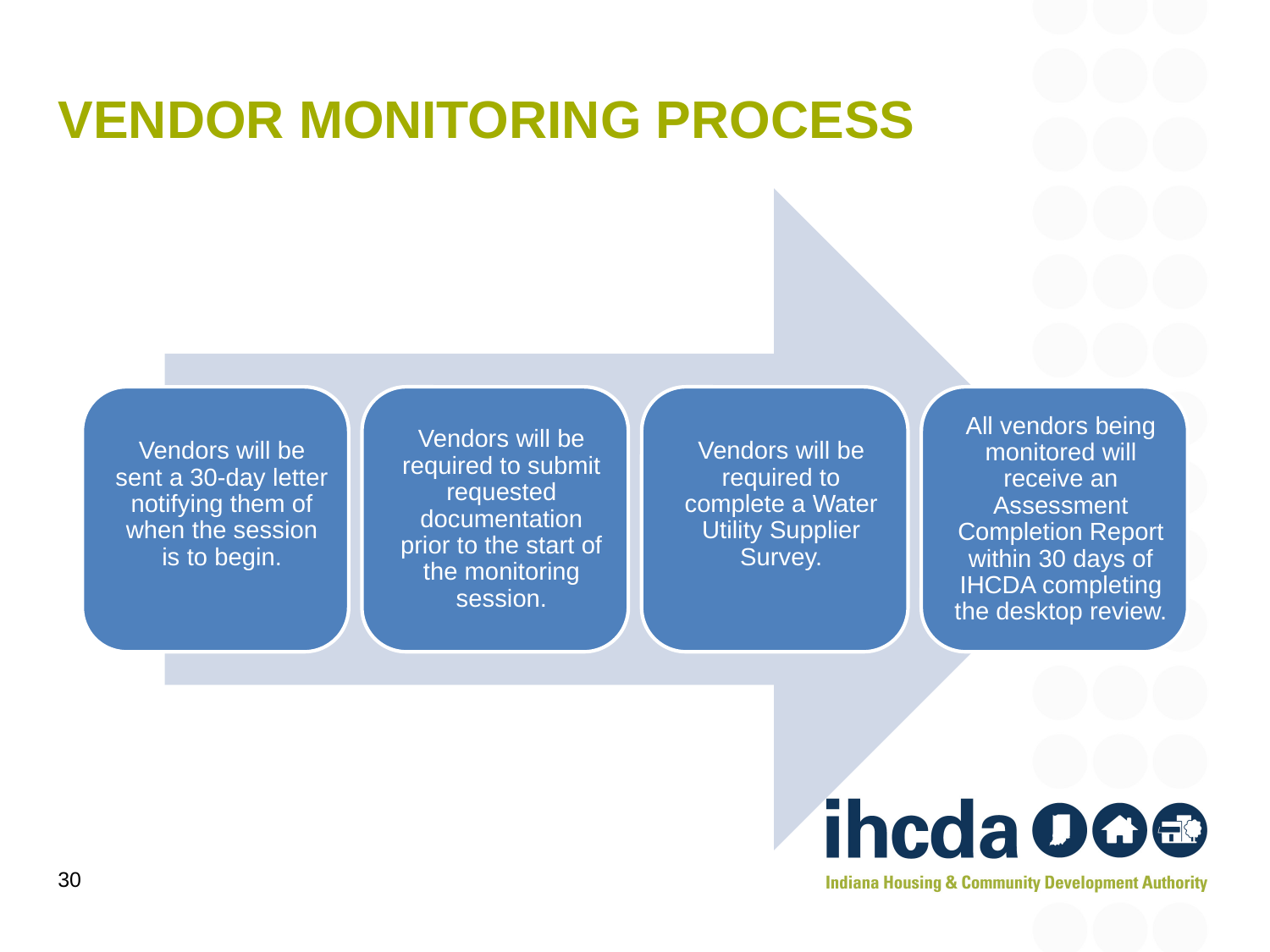

# Vendor Monitoring Process
Vendors will be sent a 30-day letter notifying them of when the session is to begin.
Vendors will be required to submit requested documentation prior to the start of the monitoring session.
Vendors will be required to complete a Water Utility Supplier Survey.
All vendors being monitored will receive an Assessment Completion Report within 30 days of IHCDA completing the desktop review.

30